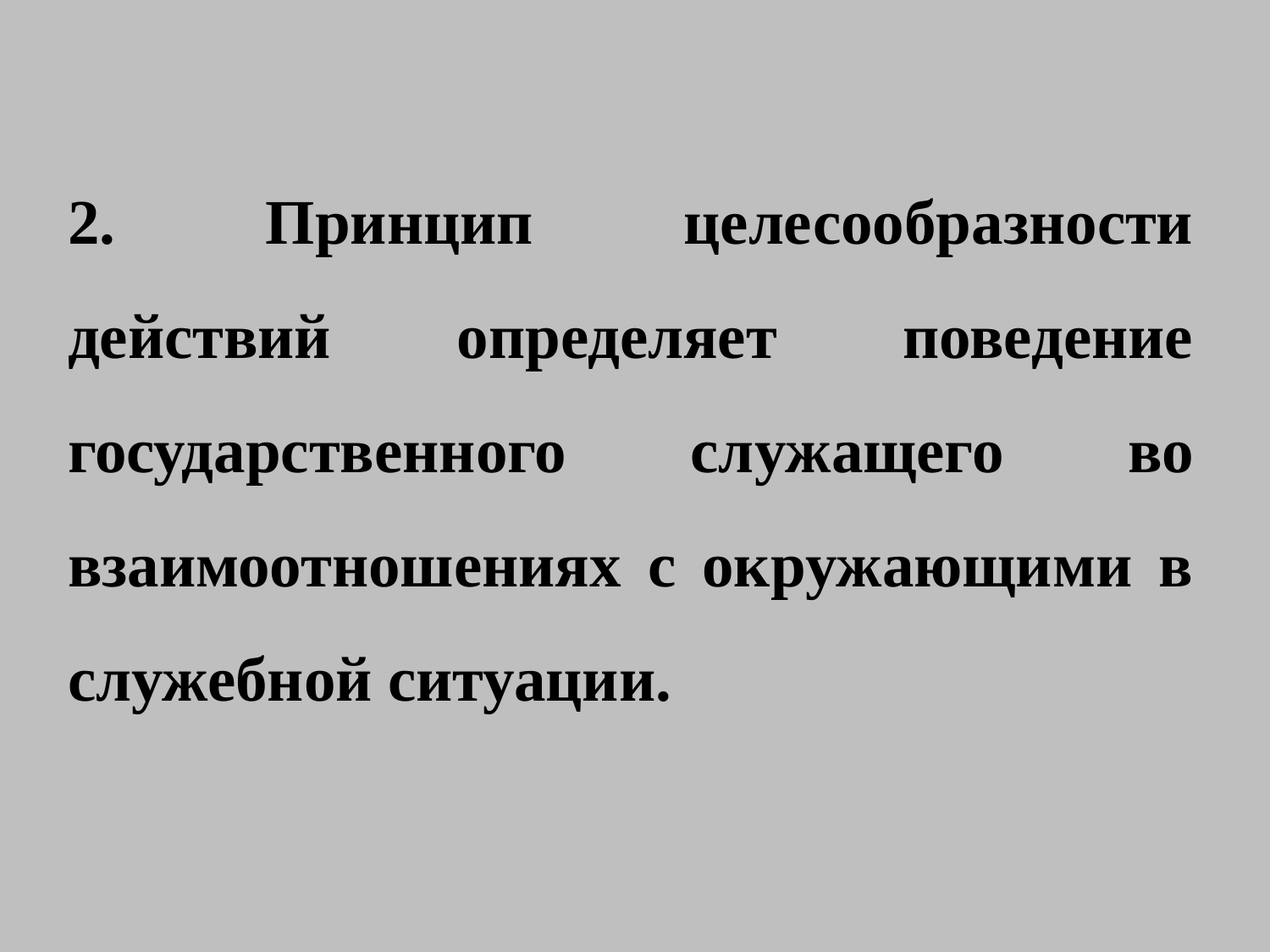

2. Принцип целесообразности действий определяет поведение государственного служащего во взаимоотношениях с окружающими в служебной ситуации.